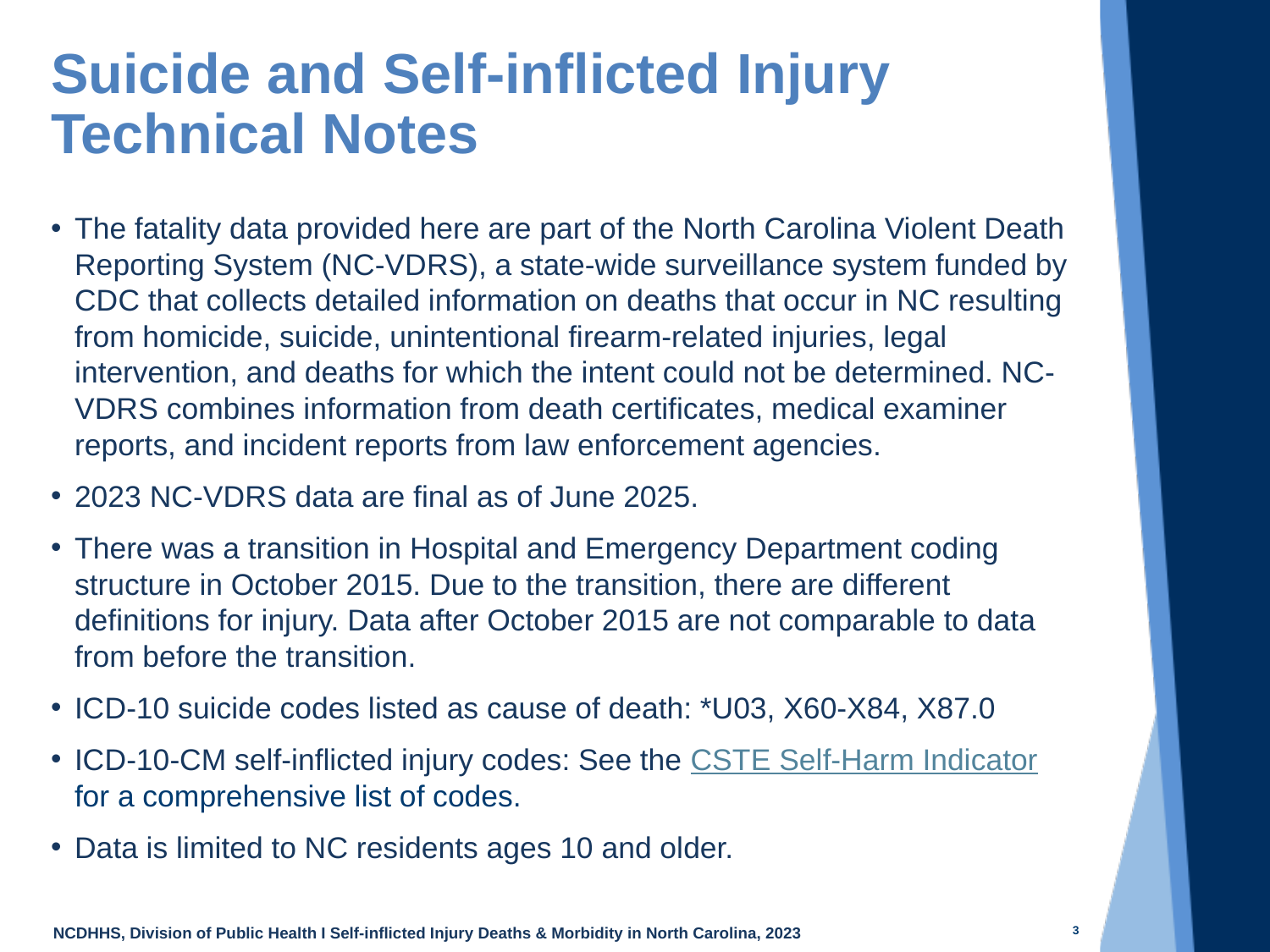

# Suicide and Self-inflicted Injury Technical Notes
The fatality data provided here are part of the North Carolina Violent Death Reporting System (NC-VDRS), a state-wide surveillance system funded by CDC that collects detailed information on deaths that occur in NC resulting from homicide, suicide, unintentional firearm-related injuries, legal intervention, and deaths for which the intent could not be determined. NC-VDRS combines information from death certificates, medical examiner reports, and incident reports from law enforcement agencies.
2023 NC-VDRS data are final as of June 2025.
There was a transition in Hospital and Emergency Department coding structure in October 2015. Due to the transition, there are different definitions for injury. Data after October 2015 are not comparable to data from before the transition.
ICD-10 suicide codes listed as cause of death: *U03, X60-X84, X87.0
ICD-10-CM self-inflicted injury codes: See the CSTE Self-Harm Indicator for a comprehensive list of codes.
Data is limited to NC residents ages 10 and older.
3